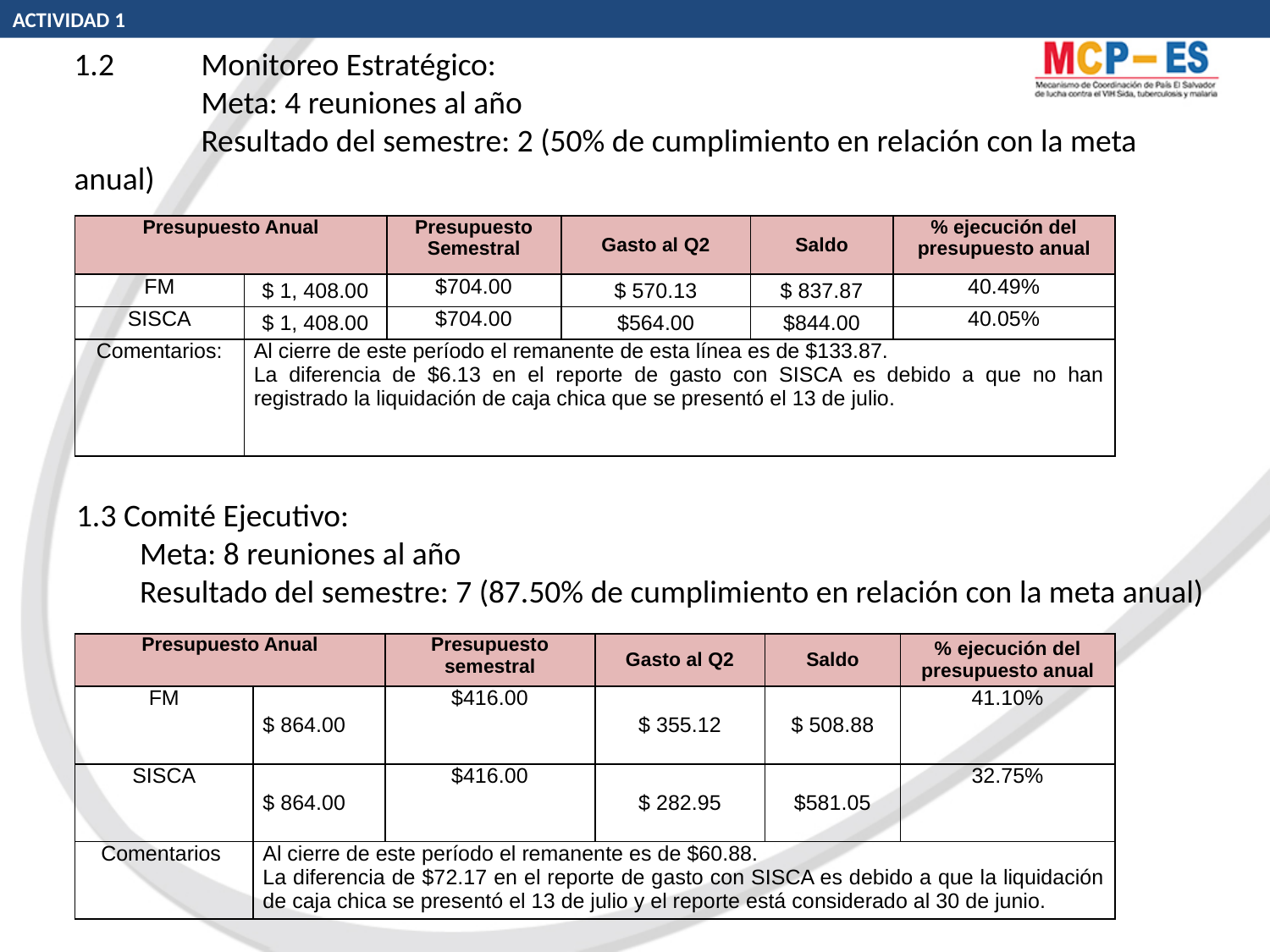

ACTIVIDAD 1
1.2	Monitoreo Estratégico:
	Meta: 4 reuniones al año
	Resultado del semestre: 2 (50% de cumplimiento en relación con la meta anual)
| Presupuesto Anual |  | Presupuesto Semestral | Gasto al Q2 | Saldo | % ejecución del presupuesto anual |
| --- | --- | --- | --- | --- | --- |
| FM | $ 1, 408.00 | $704.00 | $ 570.13 | $ 837.87 | 40.49% |
| SISCA | $ 1, 408.00 | $704.00 | $564.00 | $844.00 | 40.05% |
| Comentarios: | Al cierre de este período el remanente de esta línea es de $133.87. La diferencia de $6.13 en el reporte de gasto con SISCA es debido a que no han registrado la liquidación de caja chica que se presentó el 13 de julio. |  |  |  |  |
1.3 Comité Ejecutivo:
	Meta: 8 reuniones al año
	Resultado del semestre: 7 (87.50% de cumplimiento en relación con la meta anual)
| Presupuesto Anual |  | Presupuesto semestral | Gasto al Q2 | Saldo | % ejecución del presupuesto anual |
| --- | --- | --- | --- | --- | --- |
| FM | $ 864.00 | $416.00 | $ 355.12 | $ 508.88 | 41.10% |
| SISCA | $ 864.00 | $416.00 | $ 282.95 | $581.05 | 32.75% |
| Comentarios | Al cierre de este período el remanente es de $60.88. La diferencia de $72.17 en el reporte de gasto con SISCA es debido a que la liquidación de caja chica se presentó el 13 de julio y el reporte está considerado al 30 de junio. |  |  |  |  |